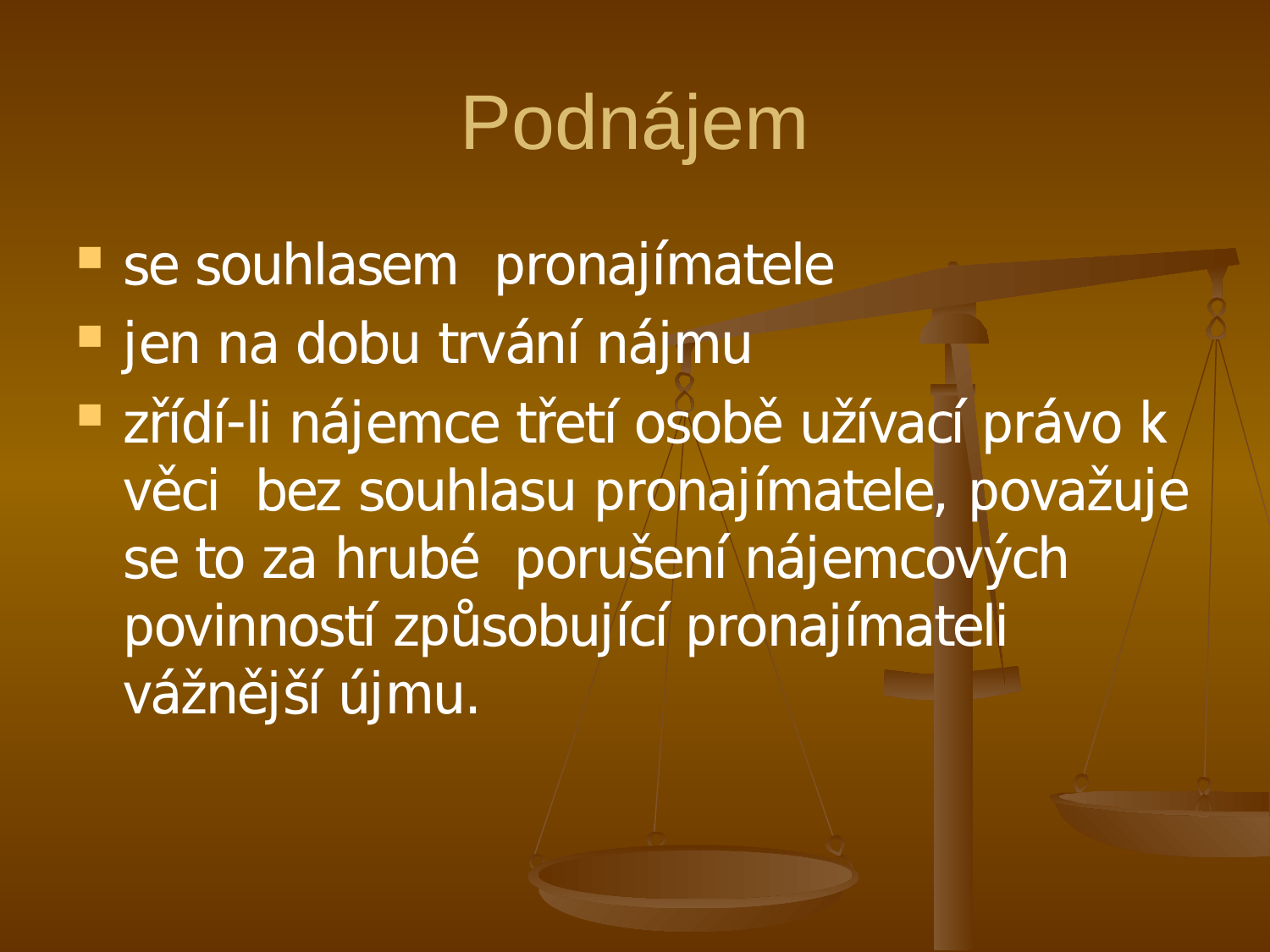

# Podnájem
se souhlasem  pronajímatele
jen na dobu trvání nájmu
zřídí-li nájemce třetí osobě užívací právo k věci  bez souhlasu pronajímatele, považuje se to za hrubé  porušení nájemcových povinností způsobující pronajímateli vážnější újmu.